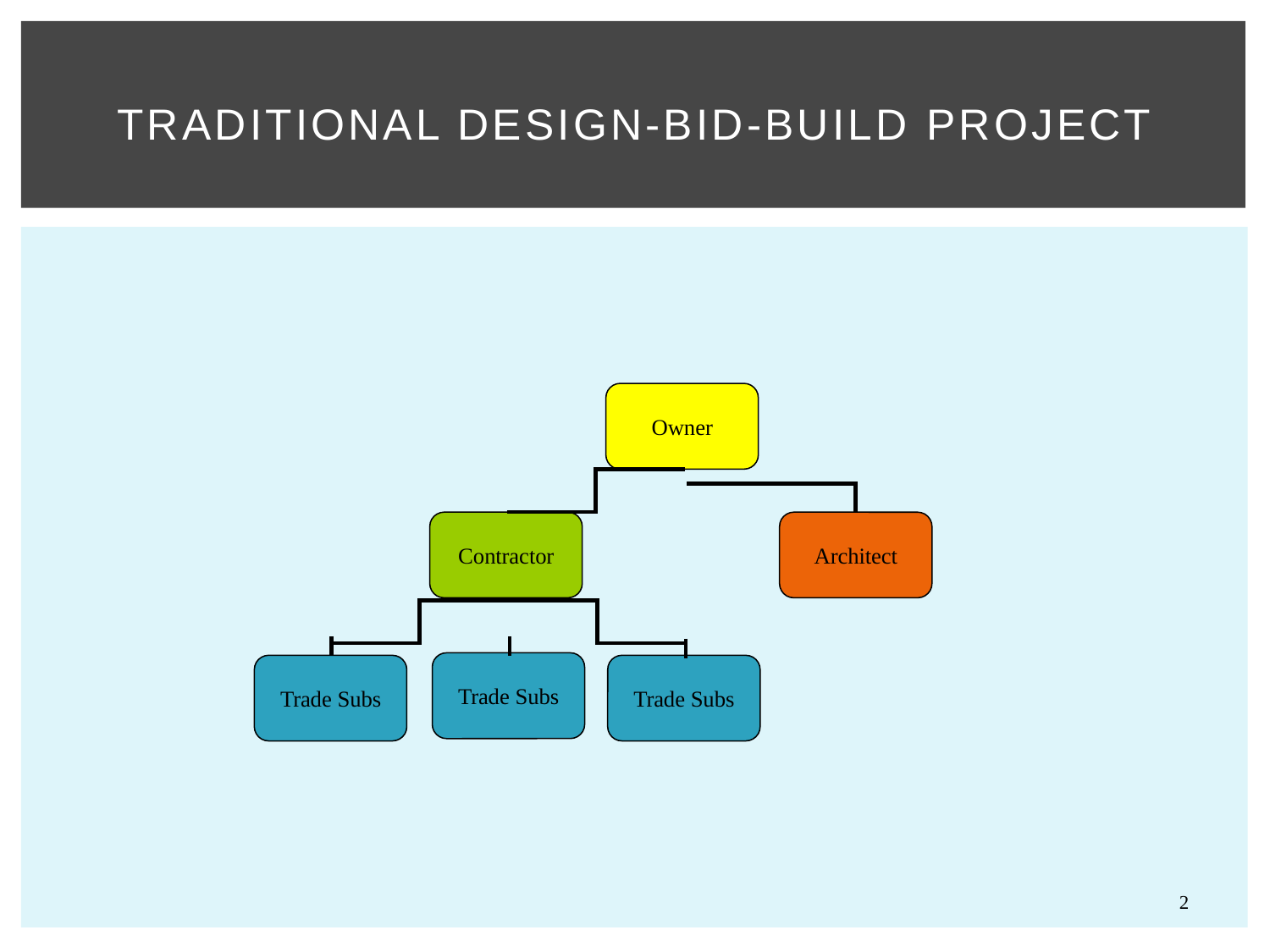

# Traditional Design-Bid-Build Project
Owner
Contractor
Architect
Trade Subs
Trade Subs
Trade Subs
2